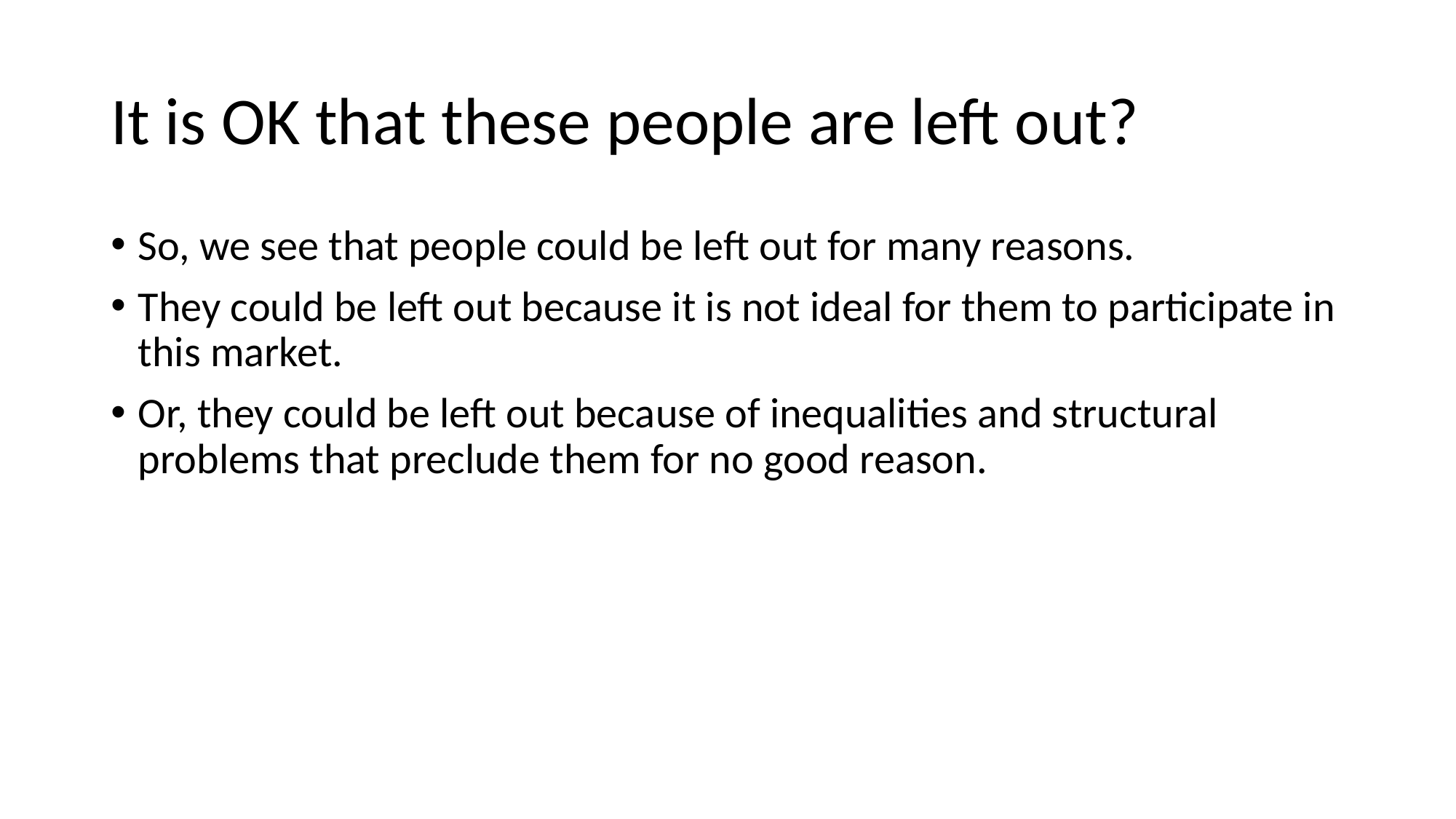

# It is OK that these people are left out?
So, we see that people could be left out for many reasons.
They could be left out because it is not ideal for them to participate in this market.
Or, they could be left out because of inequalities and structural problems that preclude them for no good reason.